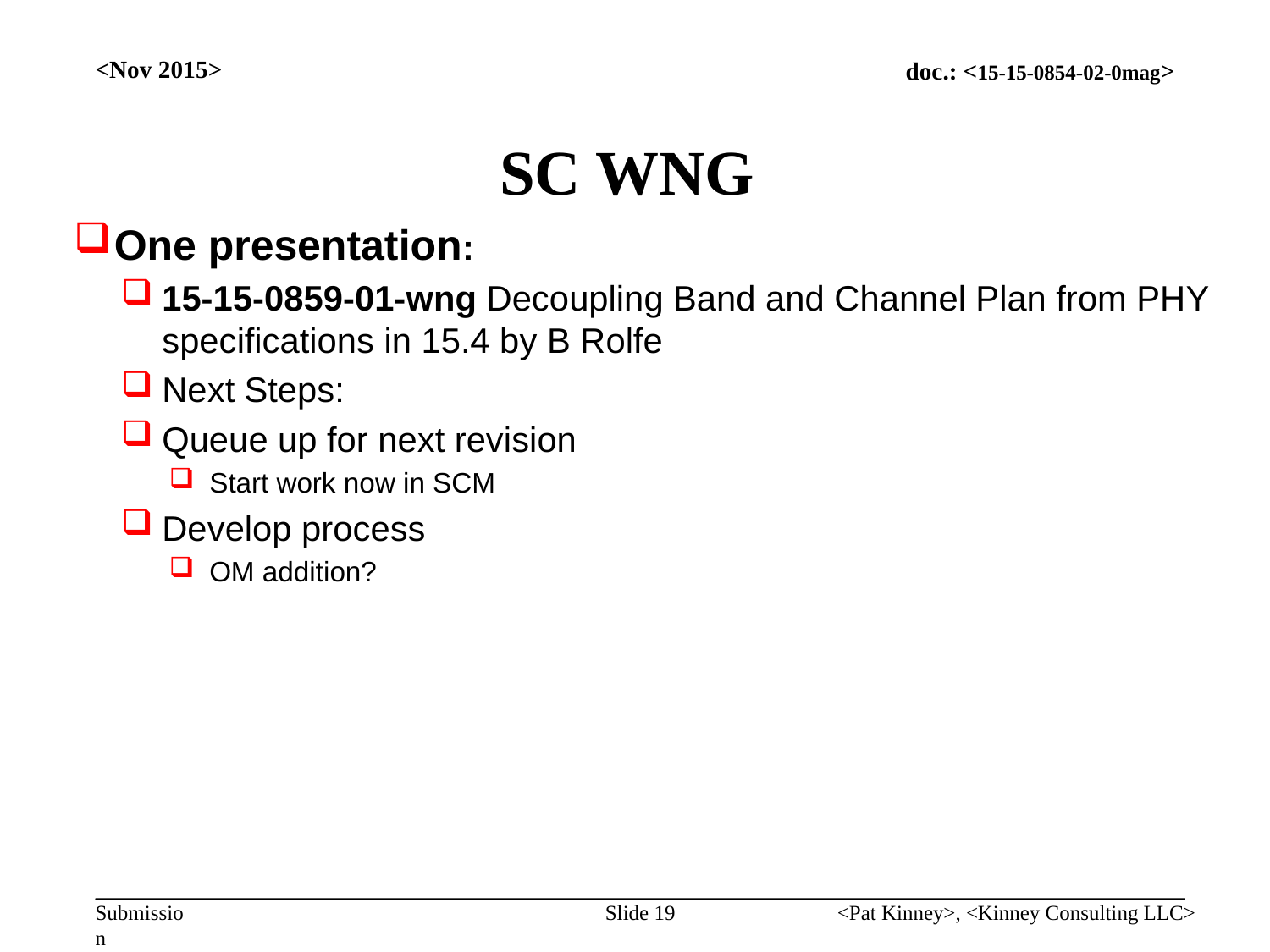

<Nov 2015>
# SC WNG
One presentation:
15-15-0859-01-wng Decoupling Band and Channel Plan from PHY specifications in 15.4 by B Rolfe
Next Steps:
Queue up for next revision
Start work now in SCM
Develop process
OM addition?

Slide 19
<Pat Kinney>, <Kinney Consulting LLC>